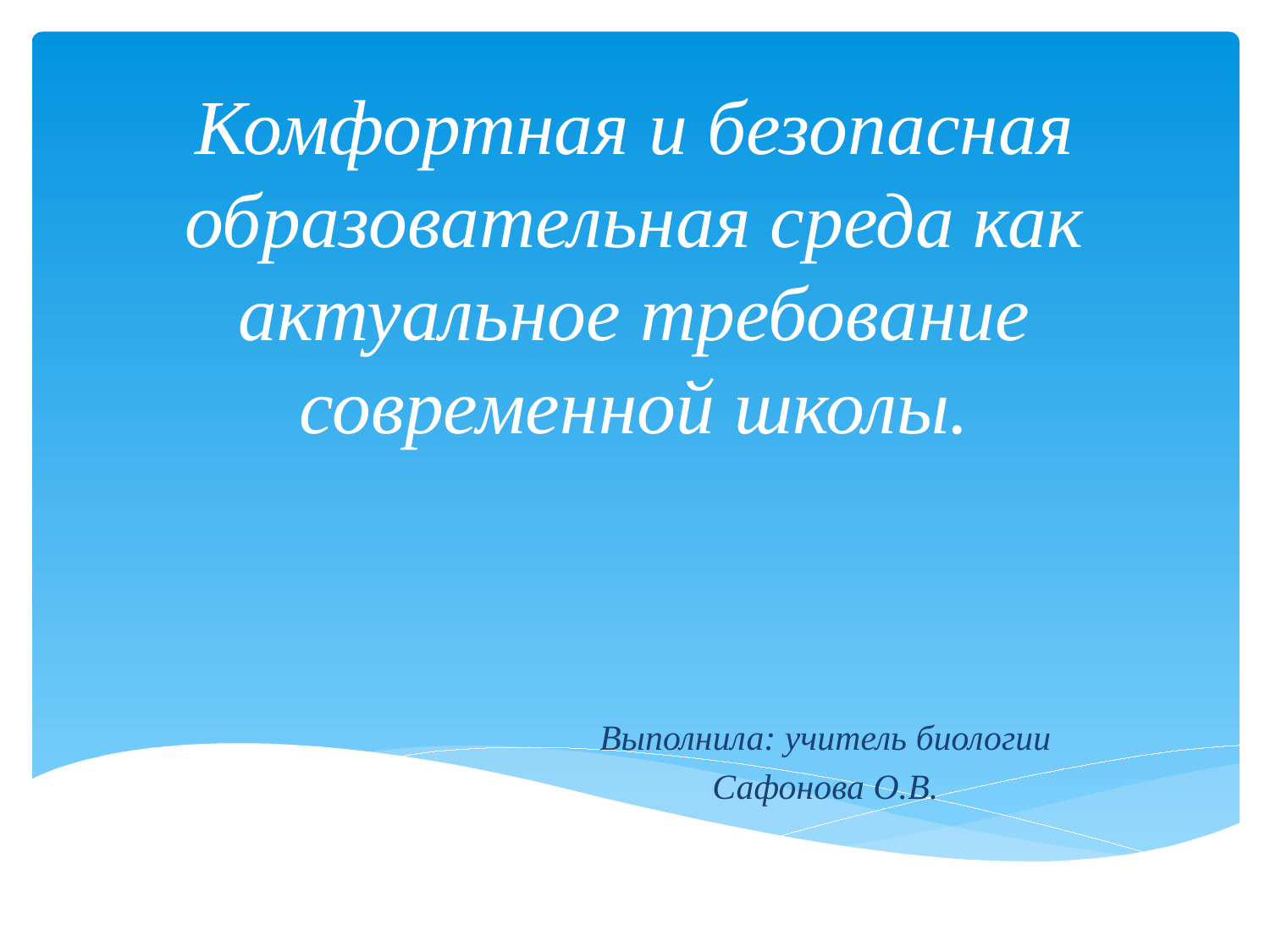

# Комфортная и безопасная образовательная среда как актуальное требование современной школы.
Выполнила: учитель биологии
Сафонова О.В.